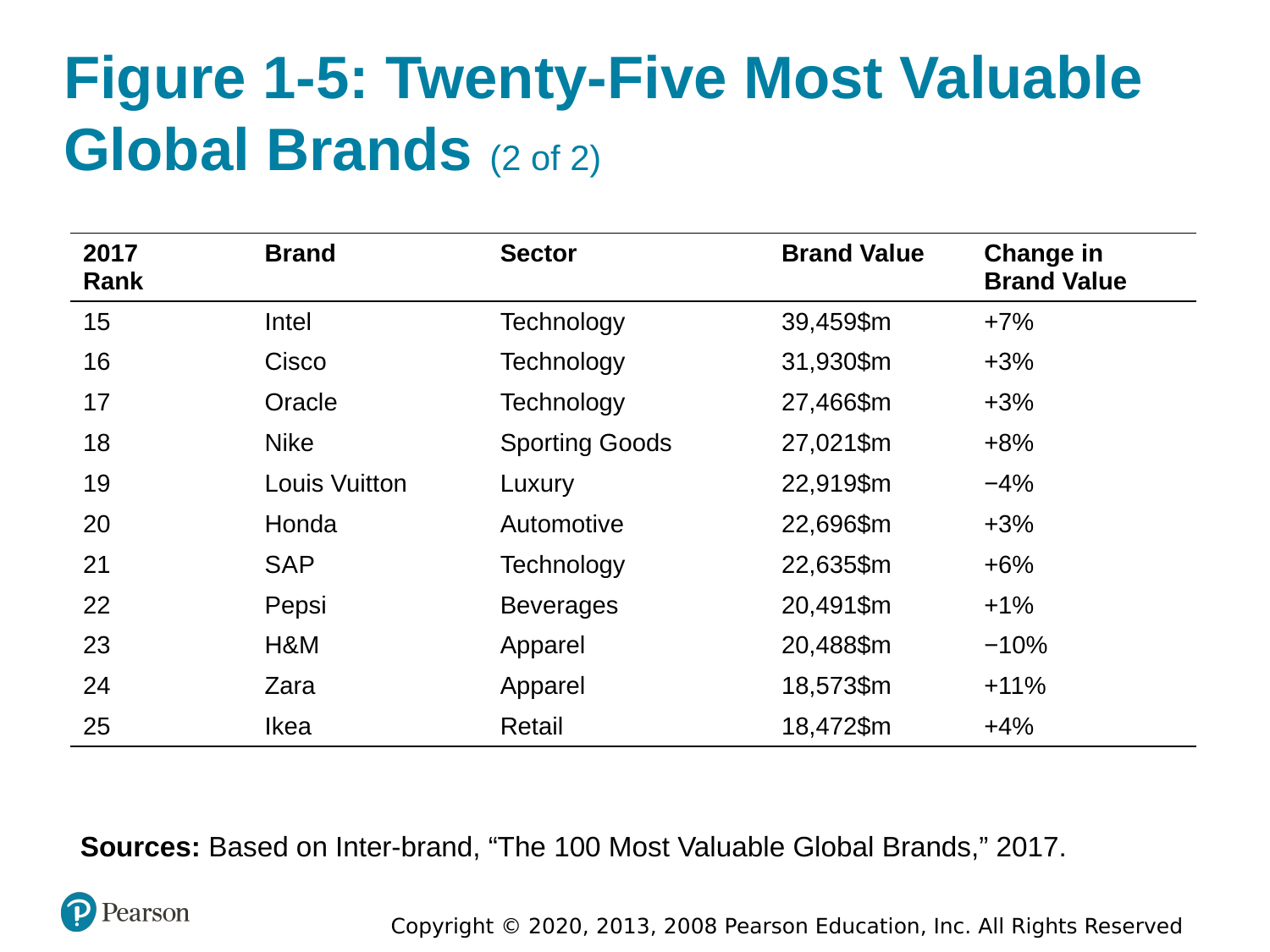

# Figure 1-5: Twenty-Five Most Valuable Global Brands (2 of 2)
| 2017 Rank | Brand | Sector | Brand Value | Change in Brand Value |
| --- | --- | --- | --- | --- |
| 15 | Intel | Technology | 39,459$m | +7% |
| 16 | Cisco | Technology | 31,930$m | +3% |
| 17 | Oracle | Technology | 27,466$m | +3% |
| 18 | Nike | Sporting Goods | 27,021$m | +8% |
| 19 | Louis Vuitton | Luxury | 22,919$m | −4% |
| 20 | Honda | Automotive | 22,696$m | +3% |
| 21 | S A P | Technology | 22,635$m | +6% |
| 22 | Pepsi | Beverages | 20,491$m | +1% |
| 23 | H&M | Apparel | 20,488$m | −10% |
| 24 | Zara | Apparel | 18,573$m | +11% |
| 25 | Ikea | Retail | 18,472$m | +4% |
Sources: Based on Inter-brand, “The 100 Most Valuable Global Brands,” 2017.